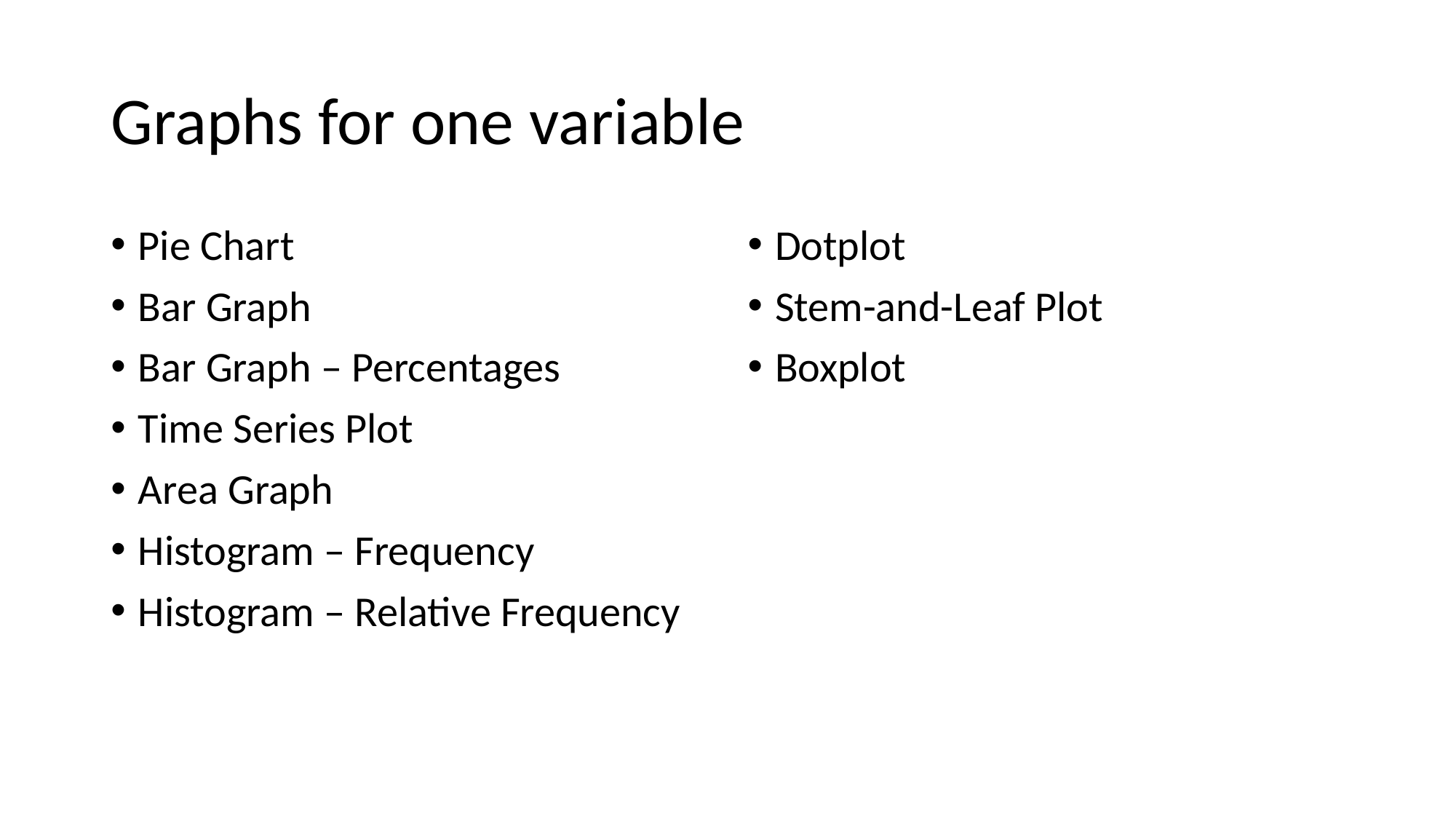

# Graphs for one variable
Pie Chart
Bar Graph
Bar Graph – Percentages
Time Series Plot
Area Graph
Histogram – Frequency
Histogram – Relative Frequency
Dotplot
Stem-and-Leaf Plot
Boxplot